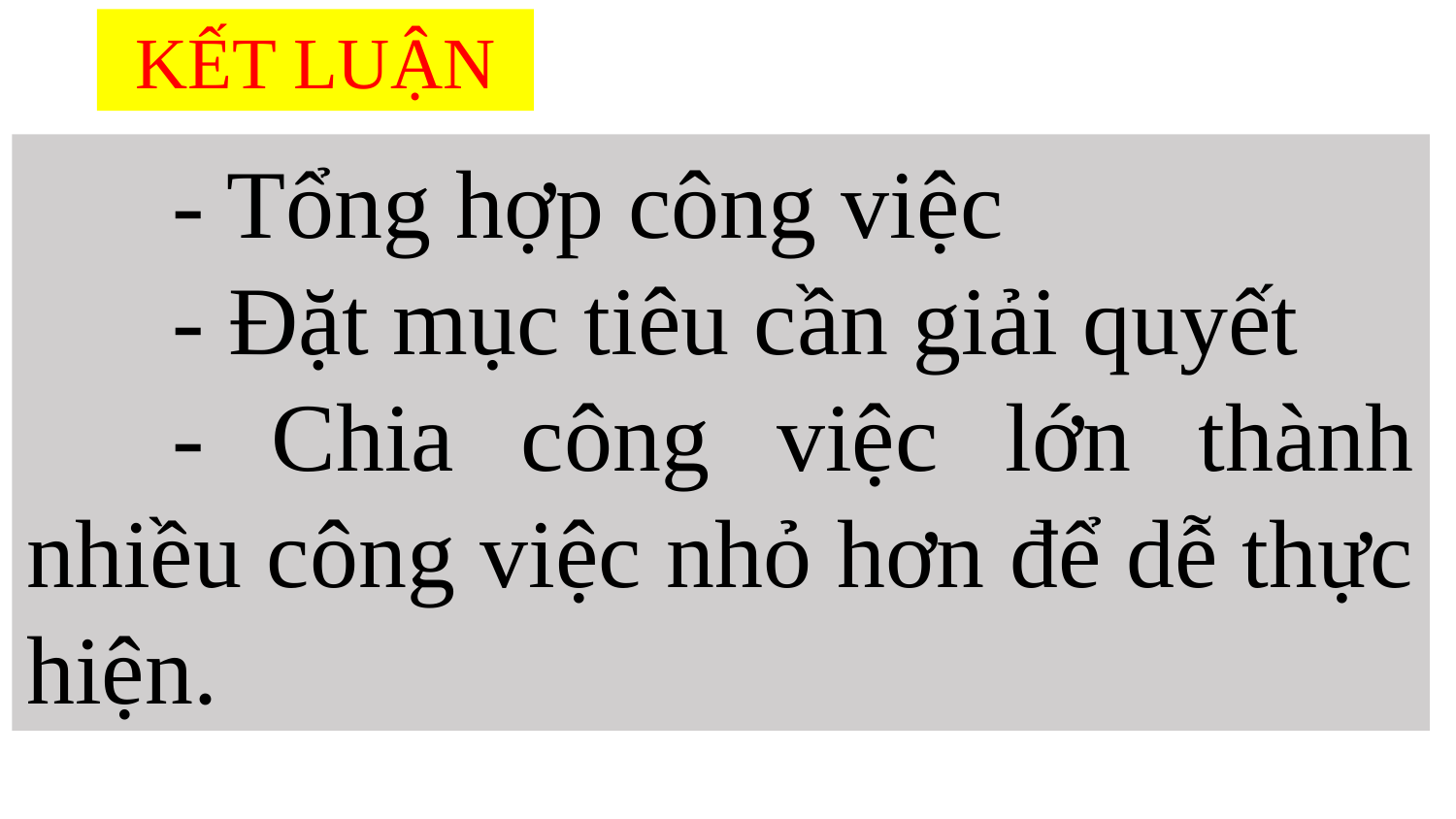

KẾT LUẬN
	- Tổng hợp công việc
	- Đặt mục tiêu cần giải quyết
	- Chia công việc lớn thành nhiều công việc nhỏ hơn để dễ thực hiện.